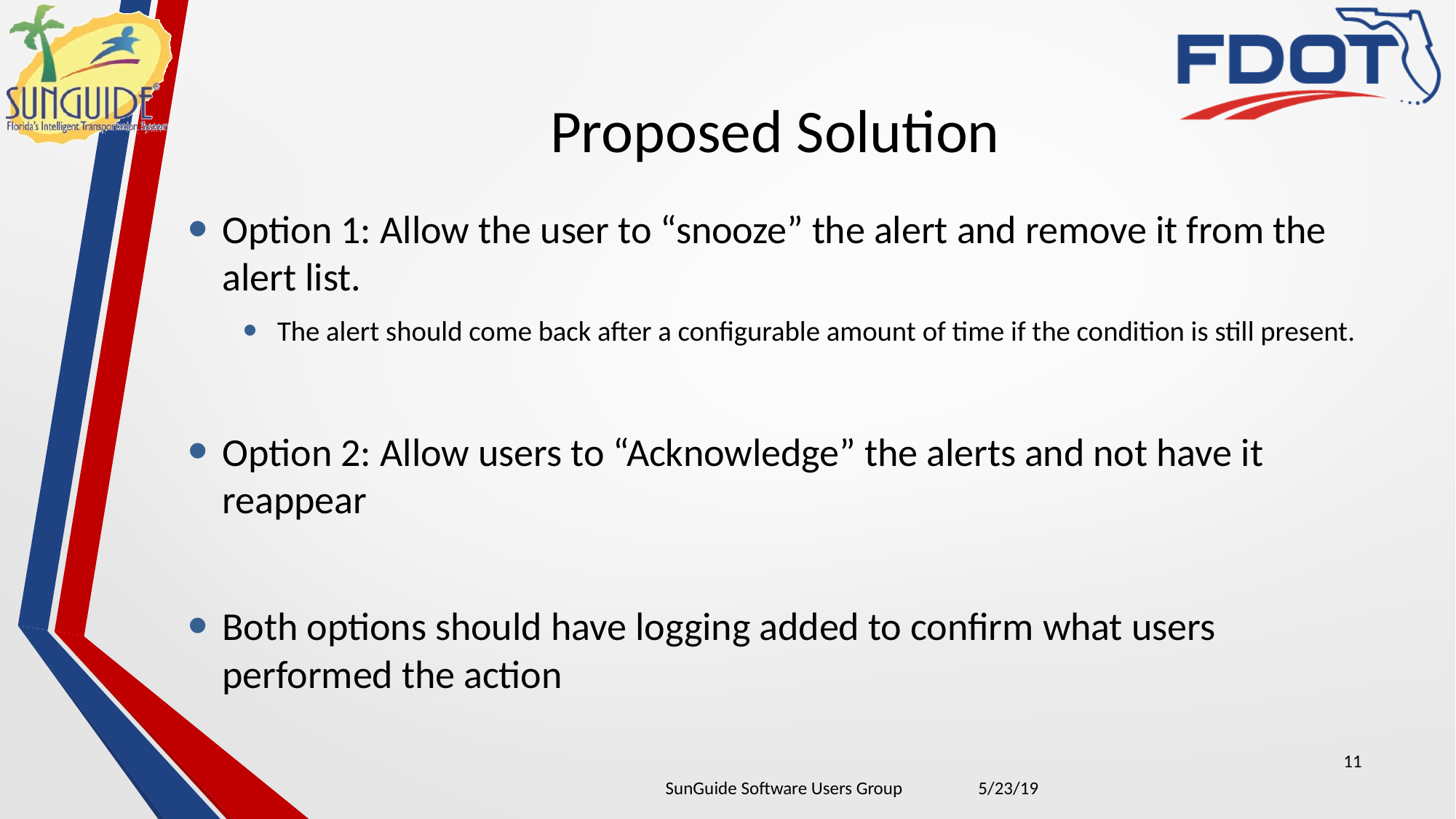

# Proposed Solution
Option 1: Allow the user to “snooze” the alert and remove it from the alert list.
The alert should come back after a configurable amount of time if the condition is still present.

Option 2: Allow users to “Acknowledge” the alerts and not have it reappear

Both options should have logging added to confirm what users performed the action
11
| SunGuide Software Users Group | 5/23/19 |
| --- | --- |